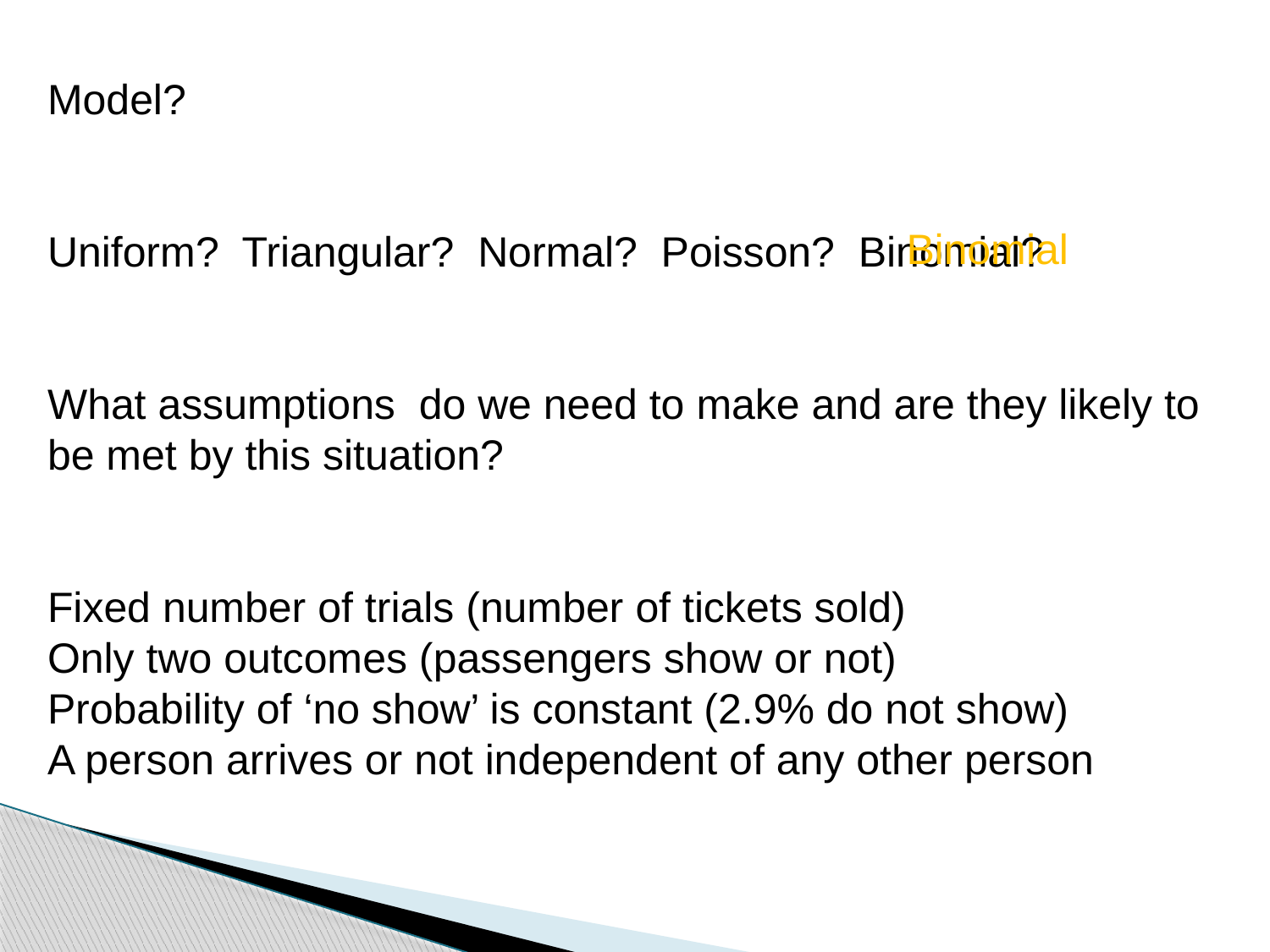

Model?

Uniform?  Triangular?  Normal?  Poisson?  Binomial?

What assumptions  do we need to make and are they likely to be met by this situation?

Fixed number of trials (number of tickets sold)
Only two outcomes (passengers show or not)
Probability of ‘no show’ is constant (2.9% do not show)
A person arrives or not independent of any other person
 Binomial